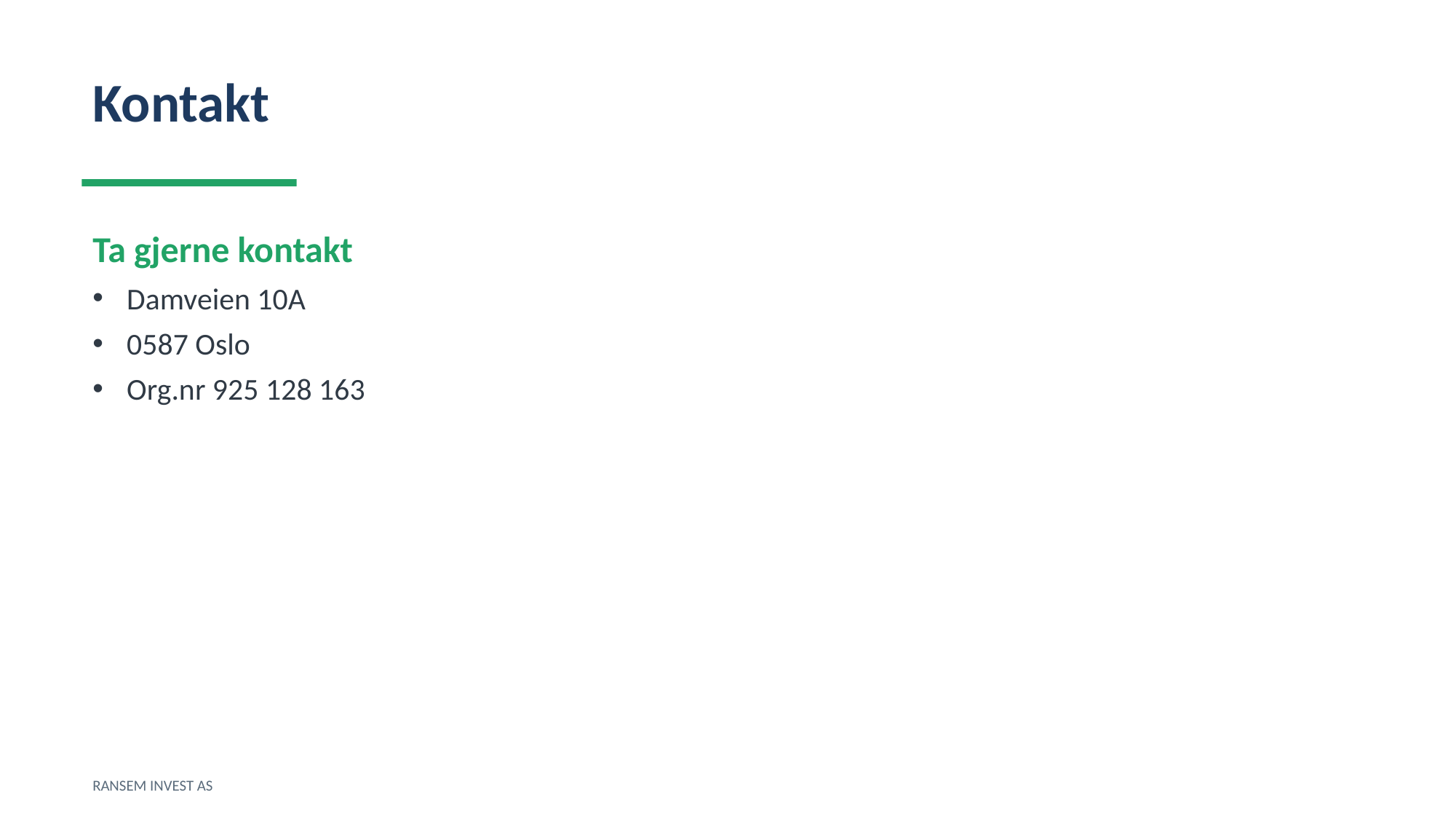

Kontakt

Ta gjerne kontakt
Damveien 10A
0587 Oslo
Org.nr 925 128 163
RANSEM INVEST AS